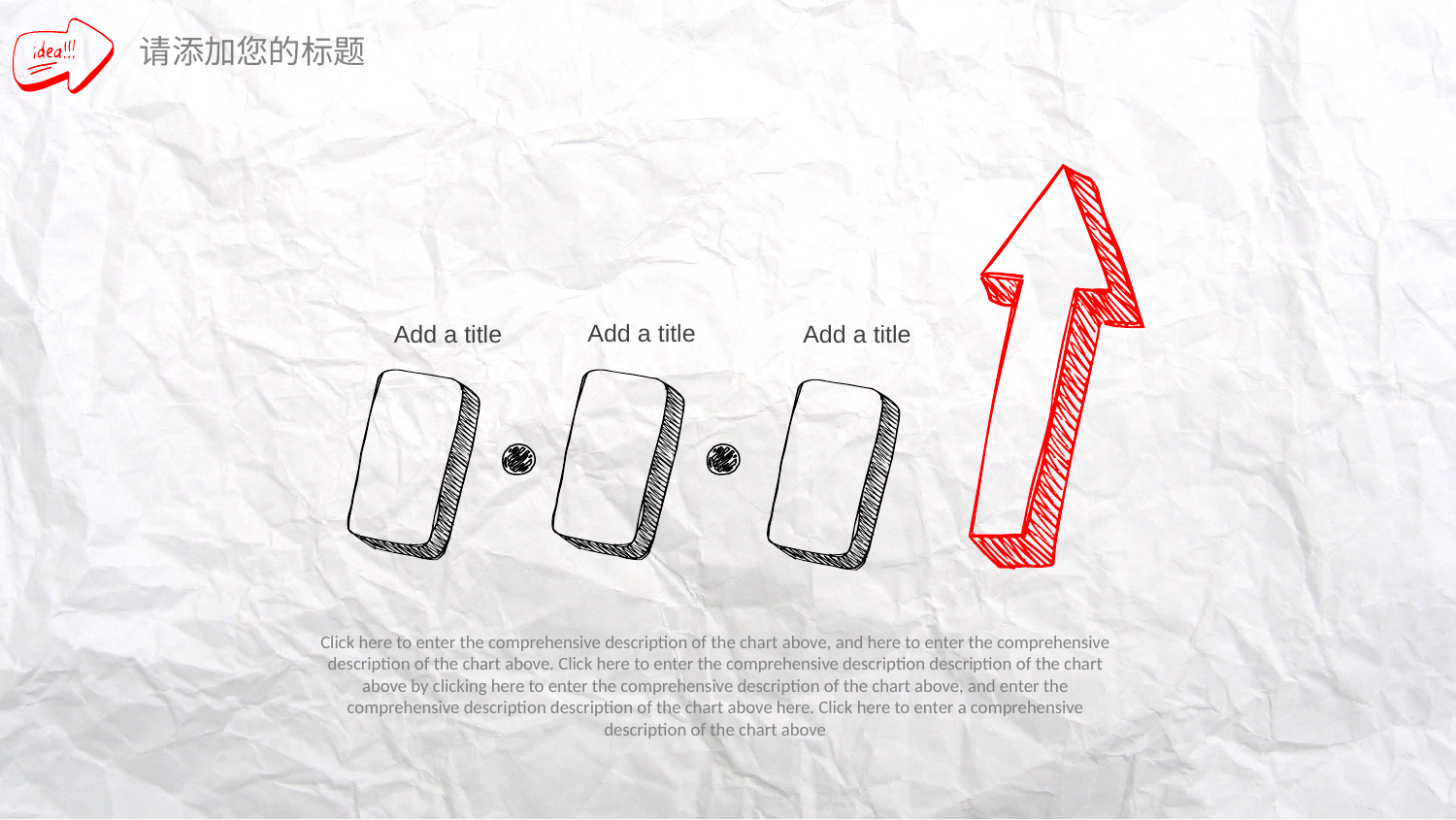

Add a title
Add a title
Add a title

Click here to enter the comprehensive description of the chart above, and here to enter the comprehensive description of the chart above. Click here to enter the comprehensive description description of the chart above by clicking here to enter the comprehensive description of the chart above, and enter the comprehensive description description of the chart above here. Click here to enter a comprehensive description of the chart above